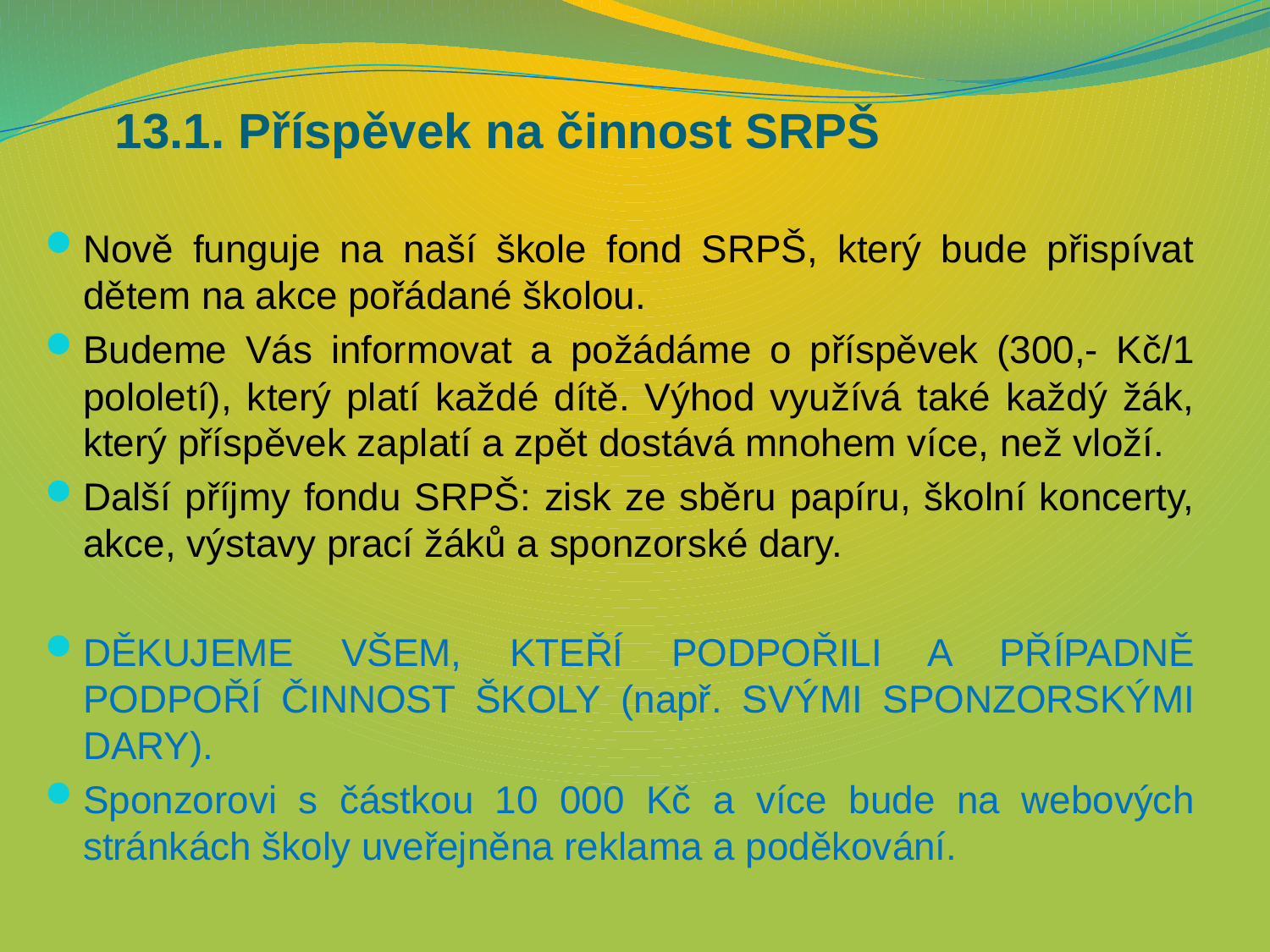

# 13.1. Příspěvek na činnost SRPŠ
Nově funguje na naší škole fond SRPŠ, který bude přispívat dětem na akce pořádané školou.
Budeme Vás informovat a požádáme o příspěvek (300,- Kč/1 pololetí), který platí každé dítě. Výhod využívá také každý žák, který příspěvek zaplatí a zpět dostává mnohem více, než vloží.
Další příjmy fondu SRPŠ: zisk ze sběru papíru, školní koncerty, akce, výstavy prací žáků a sponzorské dary.

DĚKUJEME VŠEM, KTEŘÍ PODPOŘILI A PŘÍPADNĚ PODPOŘÍ ČINNOST ŠKOLY (např. SVÝMI SPONZORSKÝMI DARY).
Sponzorovi s částkou 10 000 Kč a více bude na webových stránkách školy uveřejněna reklama a poděkování.